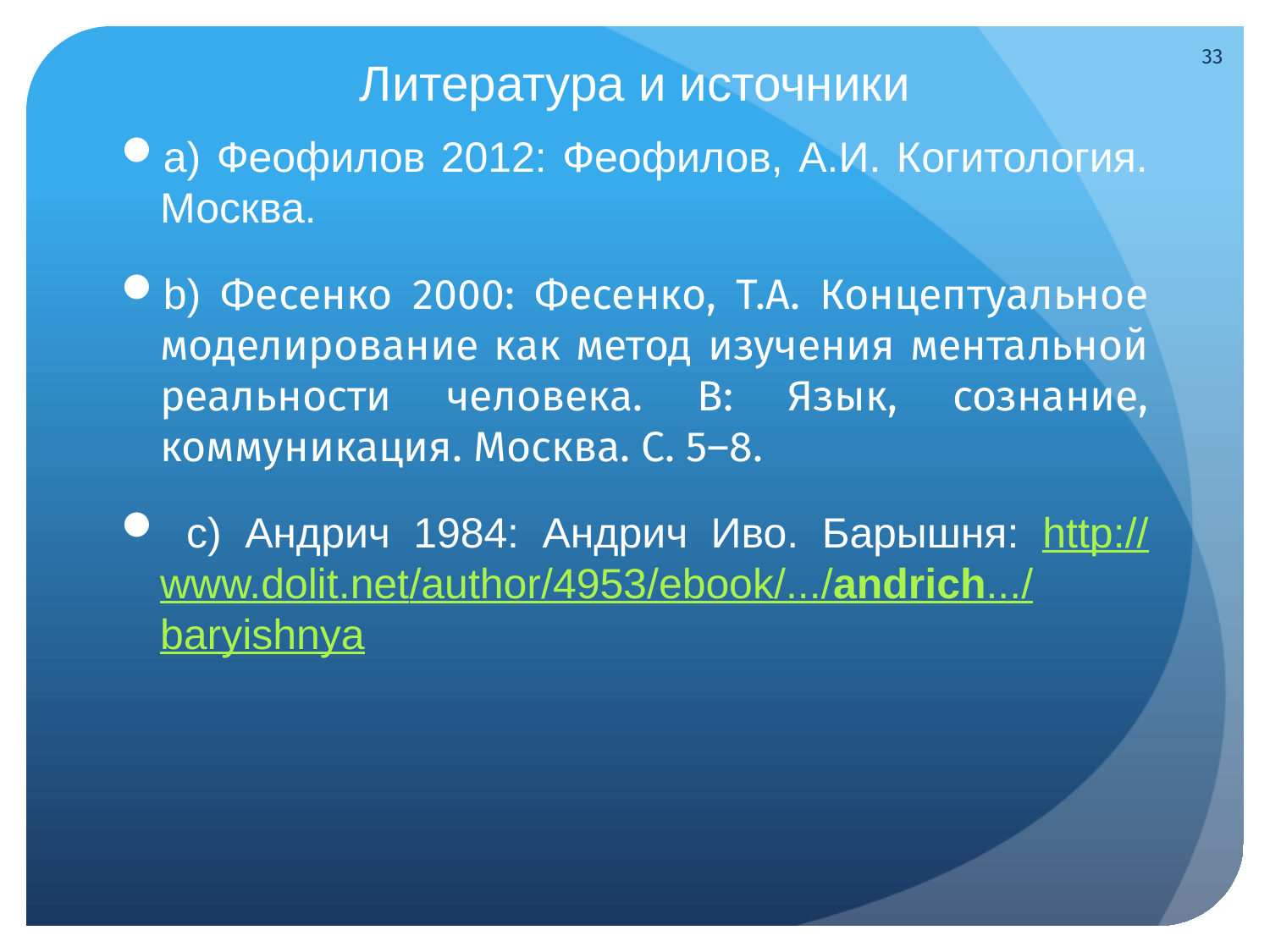

33
# Литература и источники
a) Феофилов 2012: Феофилов, А.И. Когитология. Москва.
b) Фесенко 2000: Фесенко, Т.А. Концептуальное моделирование как метод изучения ментальной реальности человека. В: Язык, сознание, коммуникация. Москва. С. 5–8.
 c) Андрич 1984: Андрич Иво. Барышня: http://www.dolit.net/author/4953/ebook/.../andrich.../baryishnya